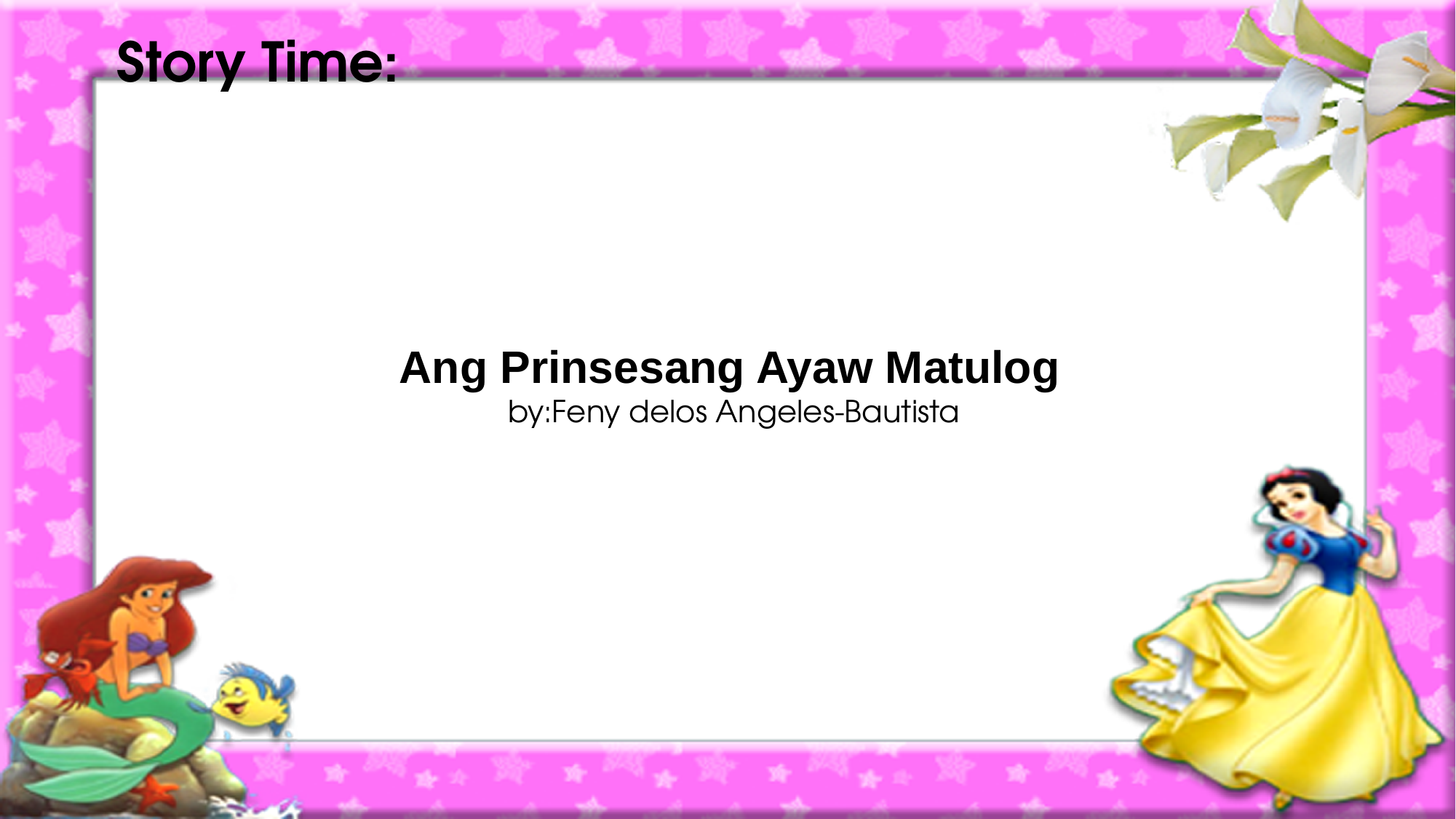

# Story Time:
Ang Prinsesang Ayaw Matulog
 by:Feny delos Angeles-Bautista